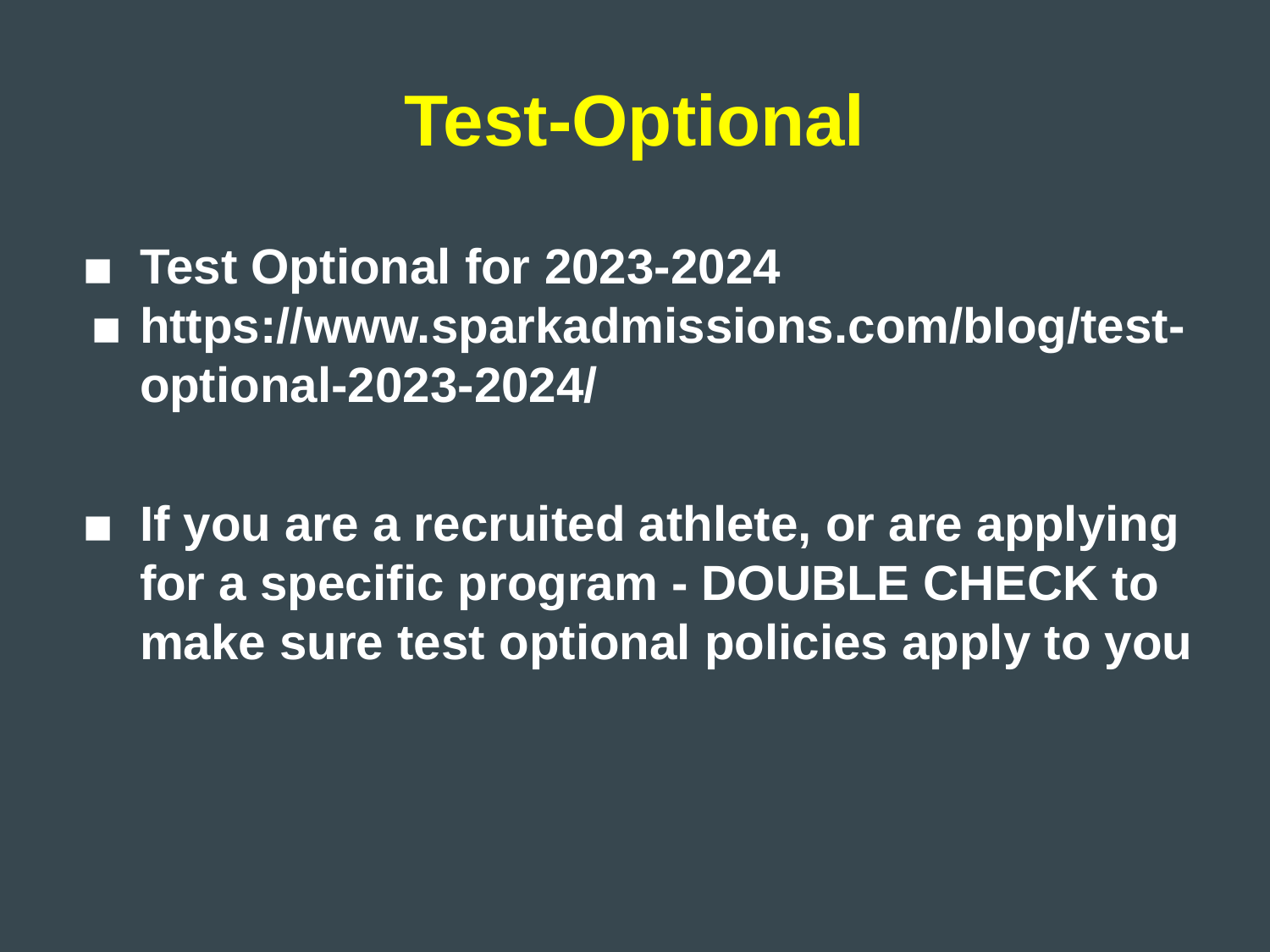

# Test-Optional
Test Optional for 2023-2024
https://www.sparkadmissions.com/blog/test-optional-2023-2024/

If you are a recruited athlete, or are applying for a specific program - DOUBLE CHECK to make sure test optional policies apply to you